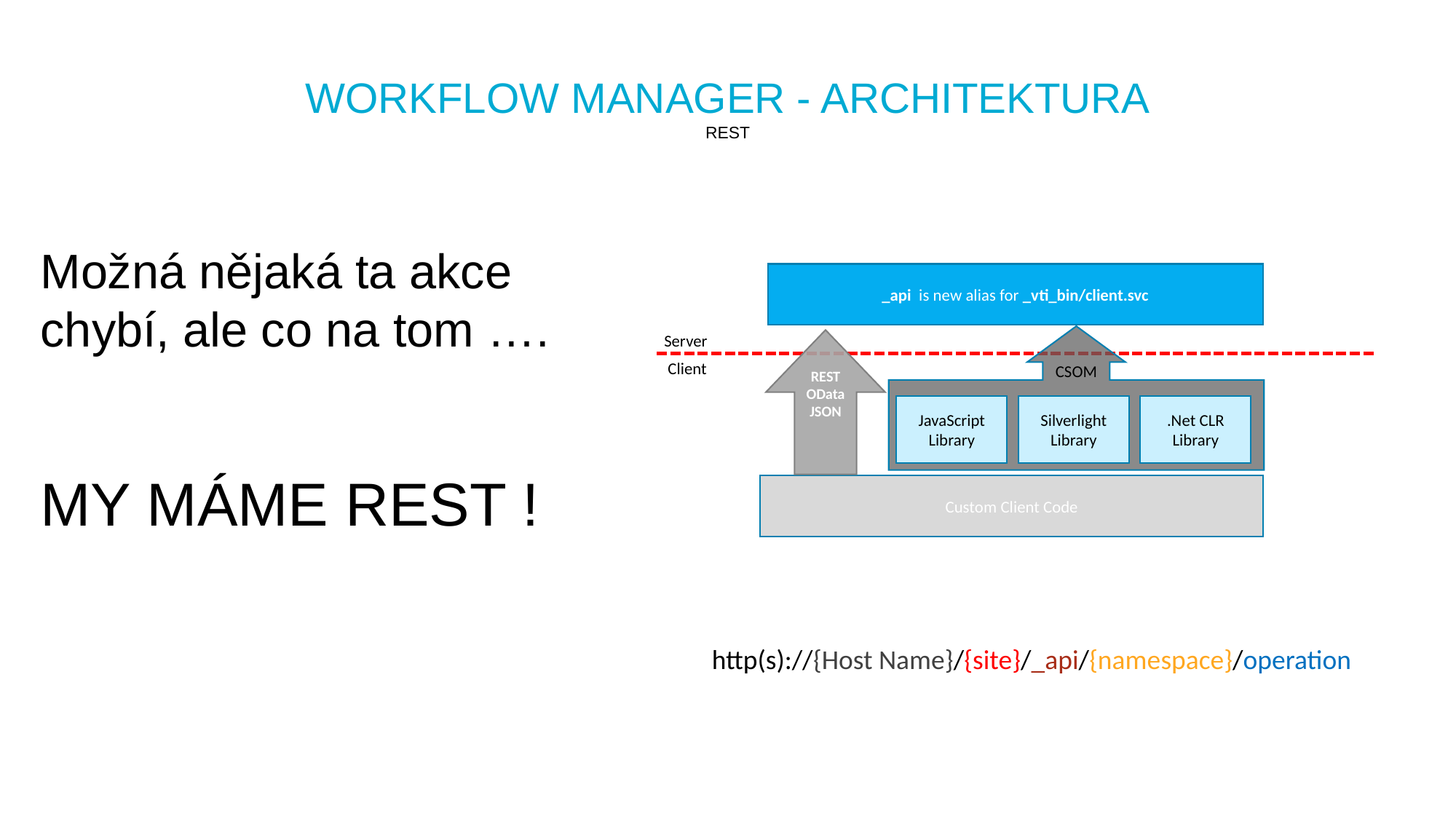

# Workflow manager - Architektura
rest

Možná nějaká ta akce chybí, ale co na tom ….
_api  is new alias for _vti_bin/client.svc
Server

Client
CSOM
REST
OData
JSON
JavaScript Library
Silverlight Library
.Net CLR Library
MY MÁME REST !
Custom Client Code
http(s)://{Host Name}/{site}/_api/{namespace}/operation